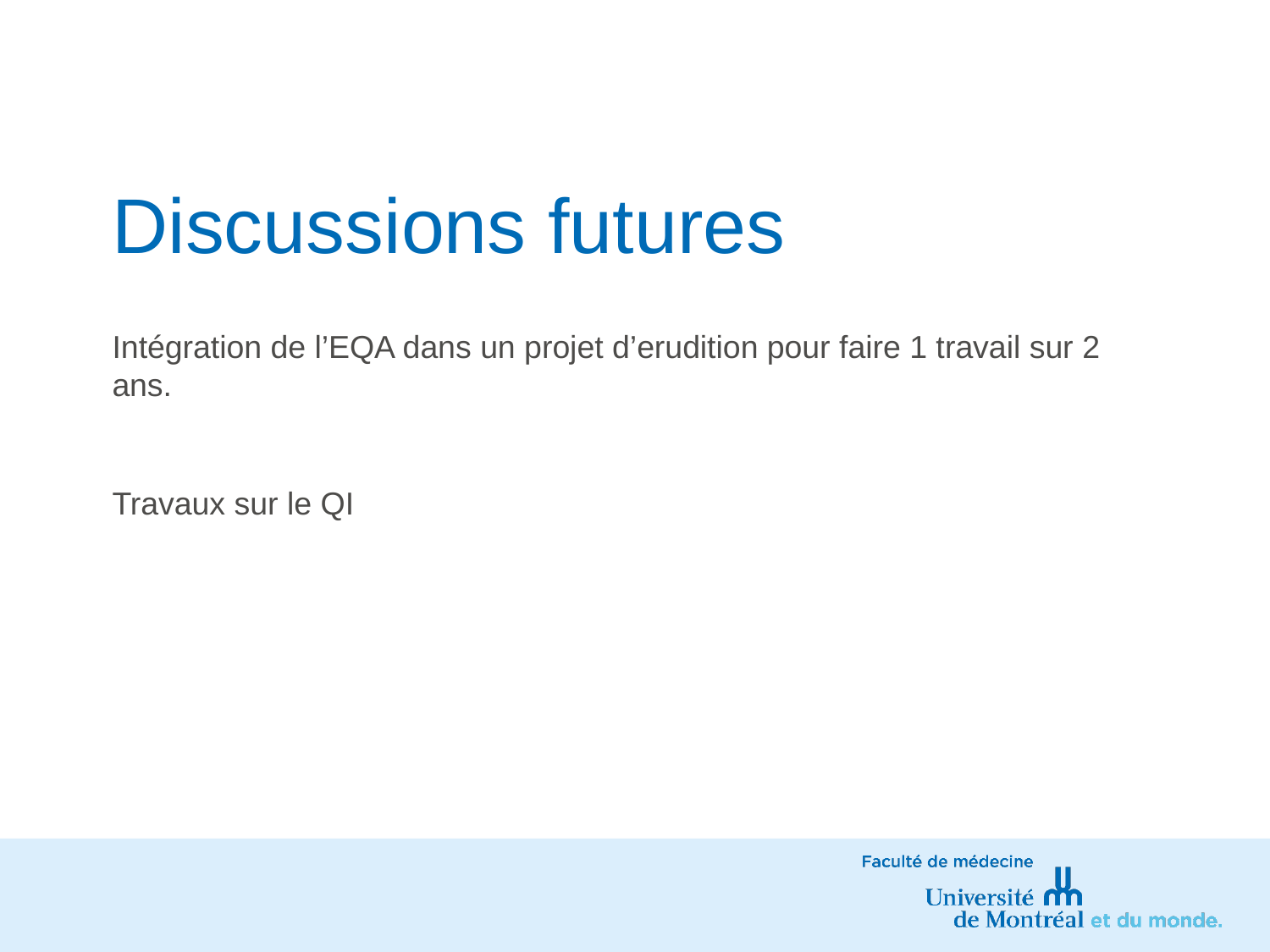

# Discussions futures
Intégration de l’EQA dans un projet d’erudition pour faire 1 travail sur 2 ans.

Travaux sur le QI